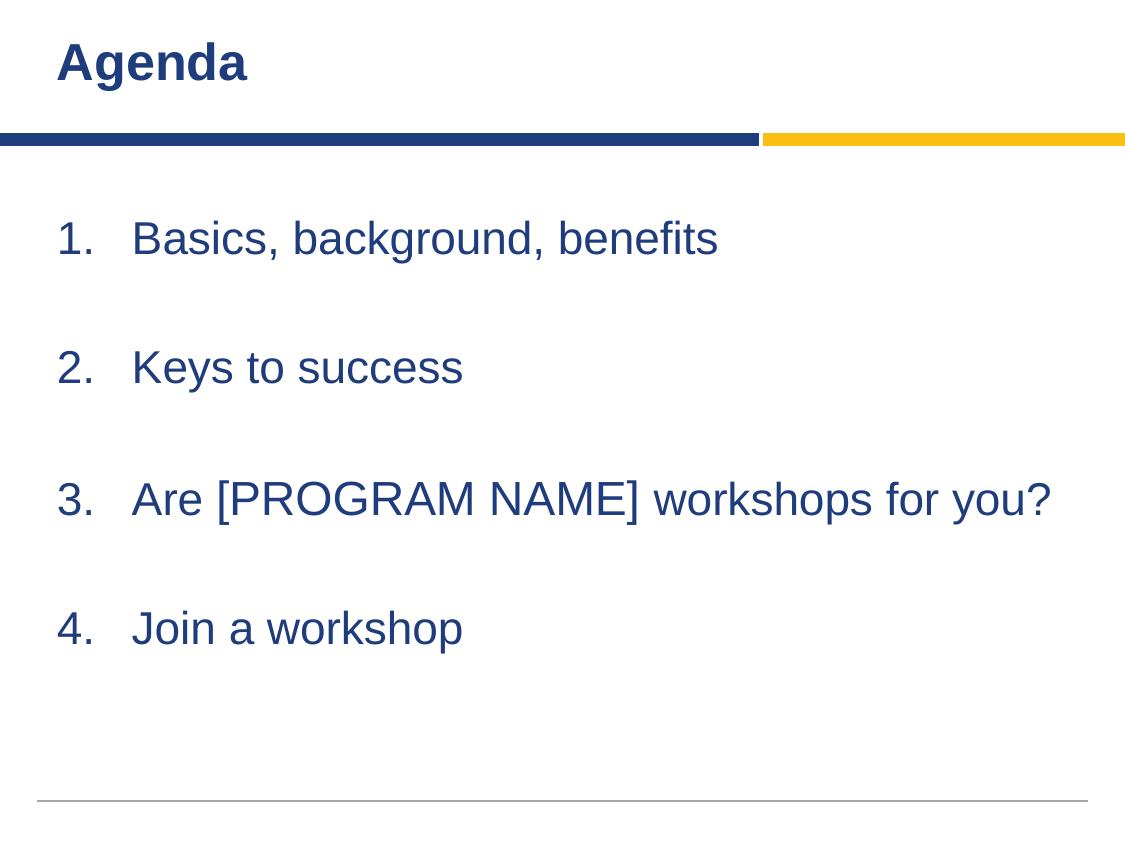

# Agenda
Basics, background, benefits

Keys to success

Are [PROGRAM NAME] workshops for you?

Join a workshop